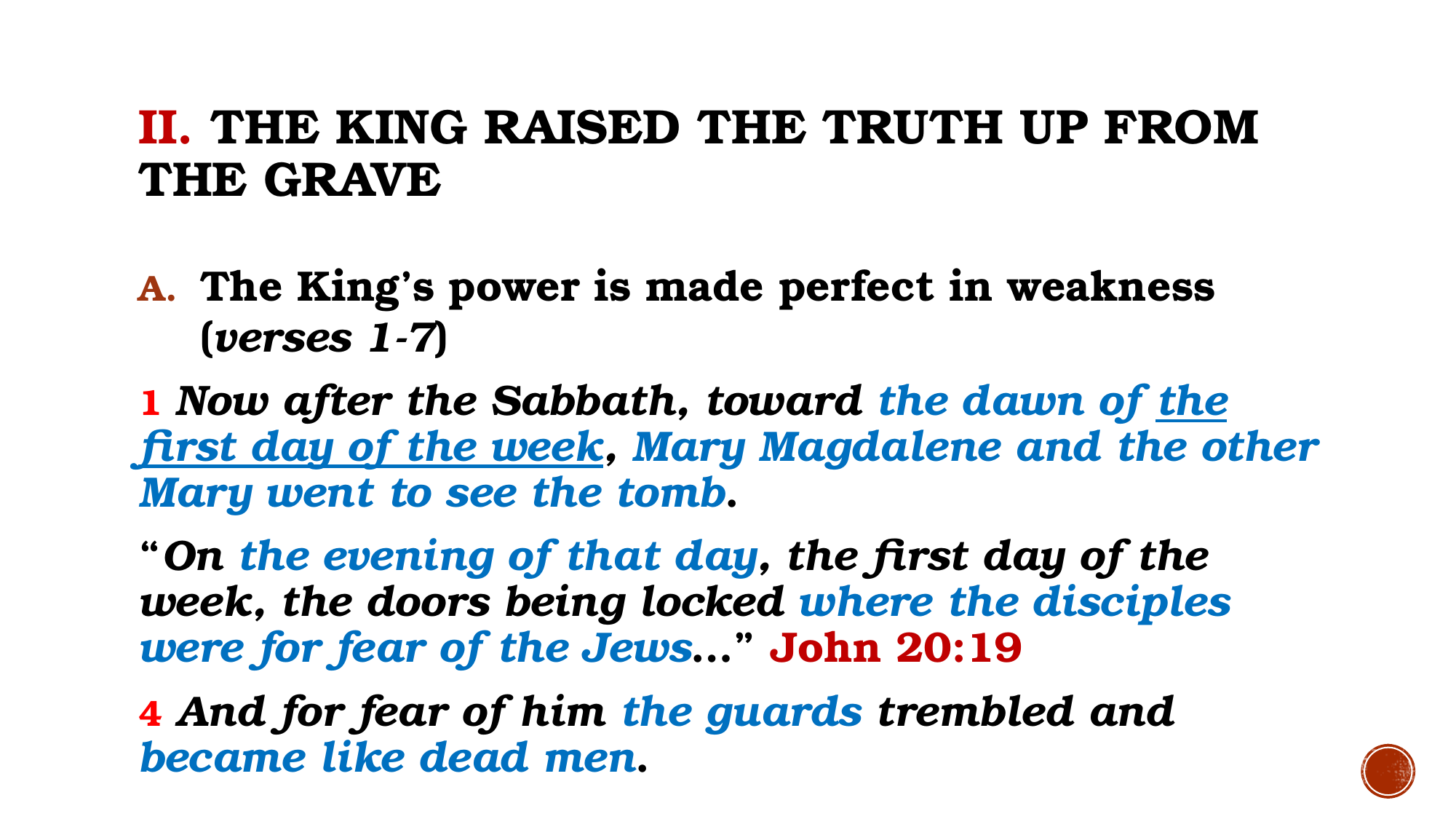

# II. The King raised the truth up from the grave
The King’s power is made perfect in weakness (verses 1-7)
1 Now after the Sabbath, toward the dawn of the first day of the week, Mary Magdalene and the other Mary went to see the tomb.
“On the evening of that day, the first day of the week, the doors being locked where the disciples were for fear of the Jews…” John 20:19
4 And for fear of him the guards trembled and became like dead men.